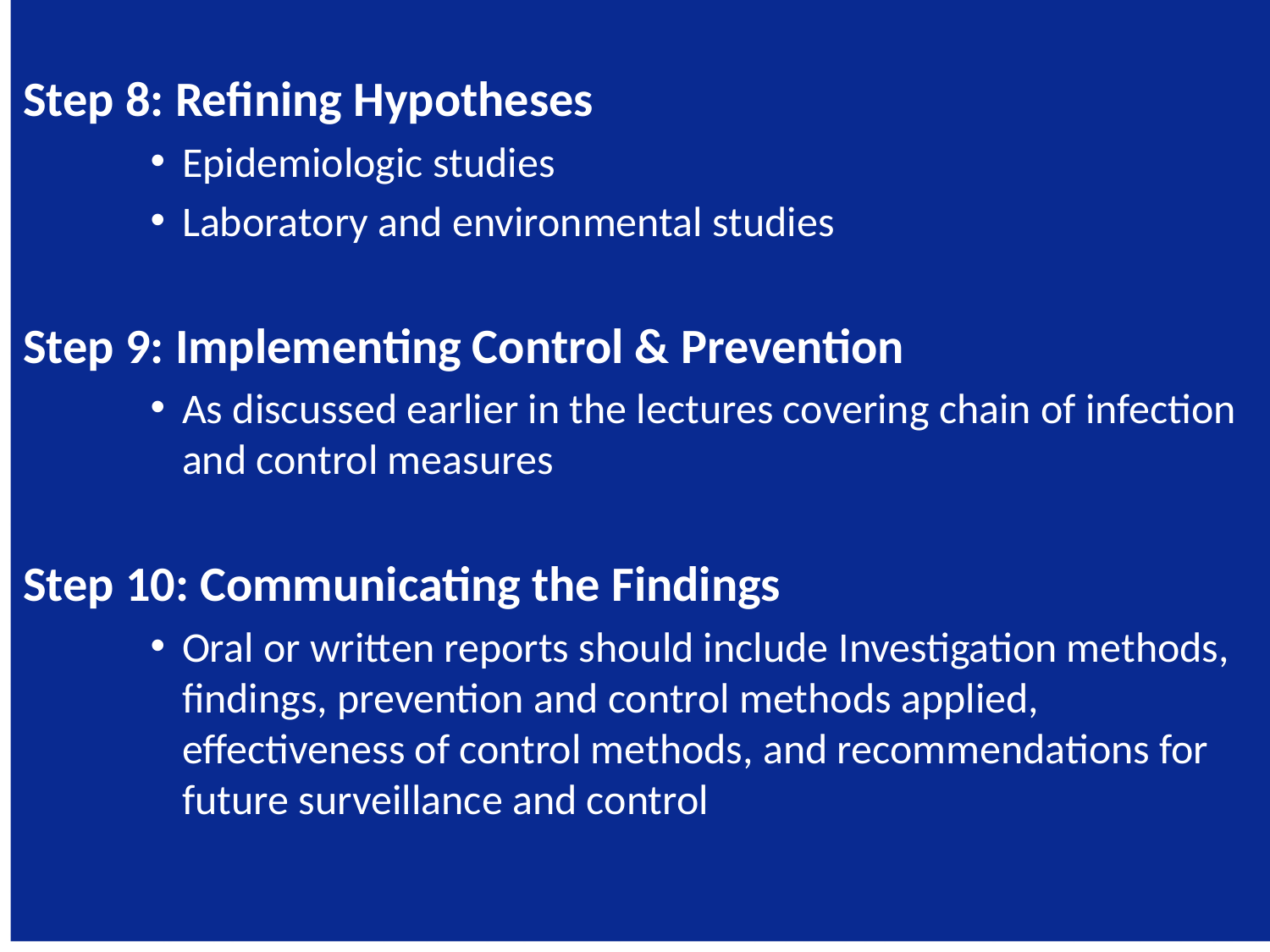

Step 8: Refining Hypotheses
Epidemiologic studies
Laboratory and environmental studies

Step 9: Implementing Control & Prevention
As discussed earlier in the lectures covering chain of infection and control measures

Step 10: Communicating the Findings
Oral or written reports should include Investigation methods, findings, prevention and control methods applied, effectiveness of control methods, and recommendations for future surveillance and control